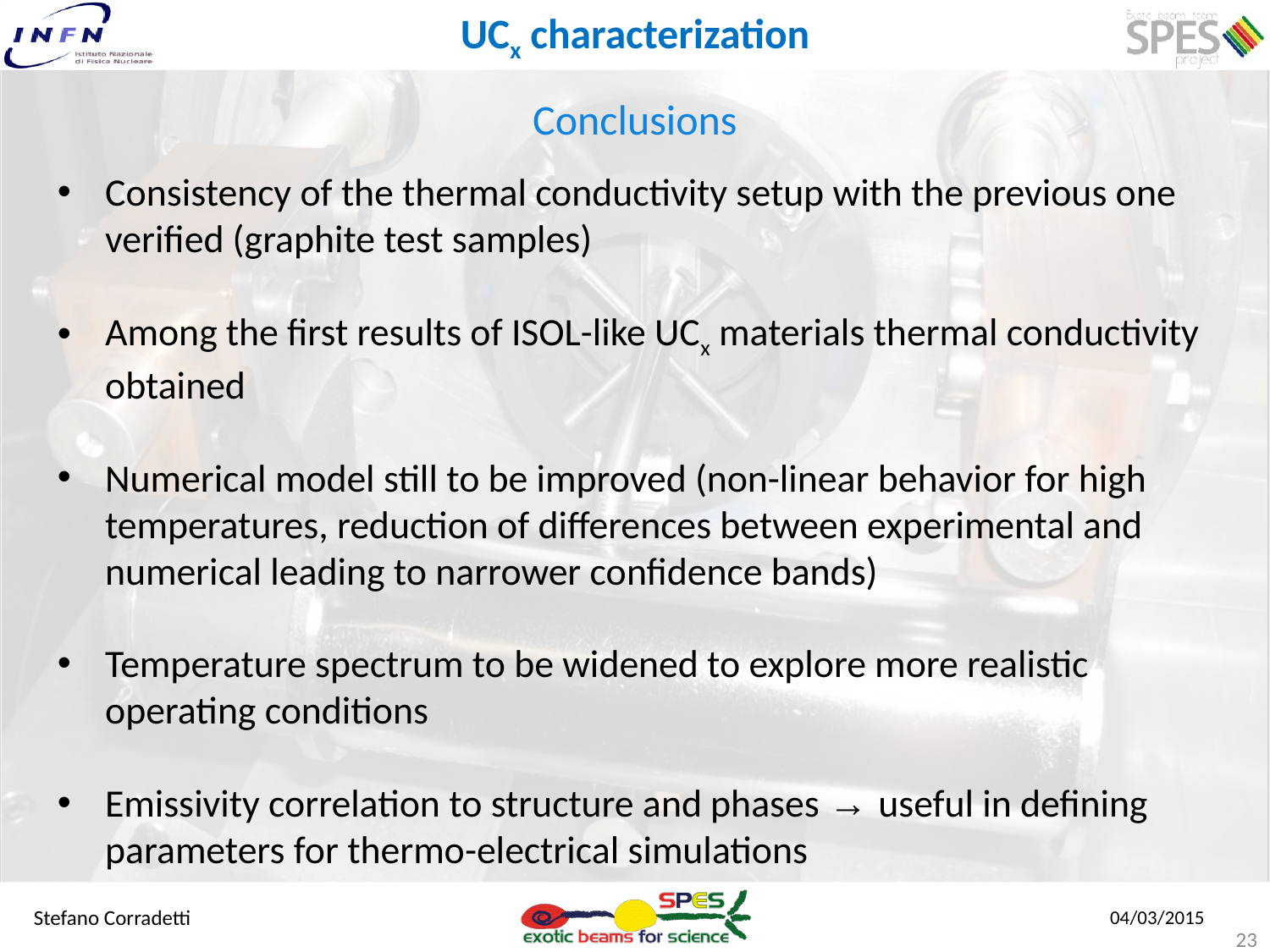

# UCx characterization
Conclusions
Consistency of the thermal conductivity setup with the previous one verified (graphite test samples)

Among the first results of ISOL-like UCx materials thermal conductivity obtained

Numerical model still to be improved (non-linear behavior for high temperatures, reduction of differences between experimental and numerical leading to narrower confidence bands)

Temperature spectrum to be widened to explore more realistic operating conditions

Emissivity correlation to structure and phases → useful in defining parameters for thermo-electrical simulations
Stefano Corradetti
04/03/2015
23